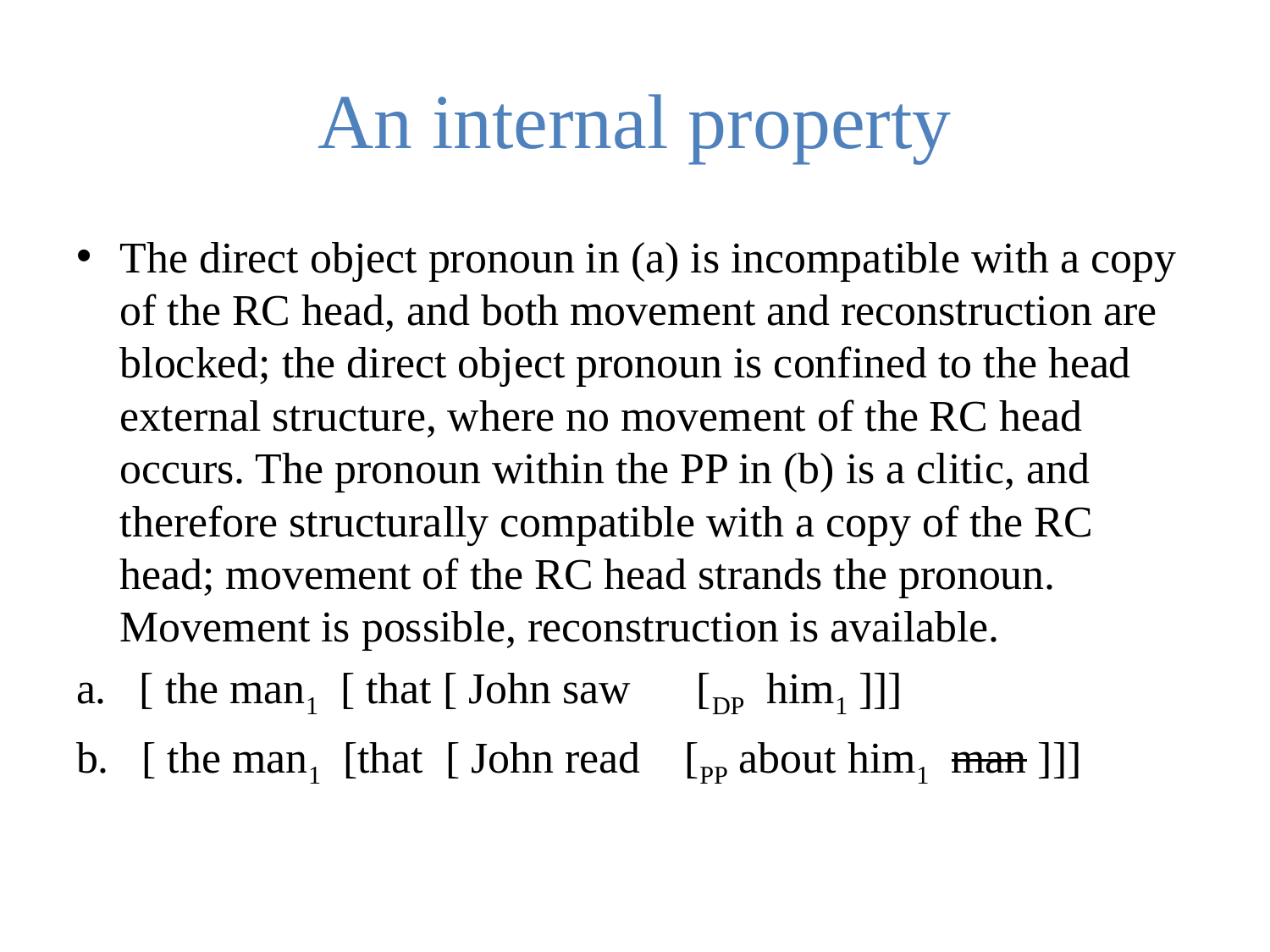

# An internal property
The direct object pronoun in (a) is incompatible with a copy of the RC head, and both movement and reconstruction are blocked; the direct object pronoun is confined to the head external structure, where no movement of the RC head occurs. The pronoun within the PP in (b) is a clitic, and therefore structurally compatible with a copy of the RC head; movement of the RC head strands the pronoun. Movement is possible, reconstruction is available.
a.   [ the man1  [ that [ John saw      [DP  him1 ]]]
b.   [ the man1  [that  [ John read    [PP about him1  man ]]]